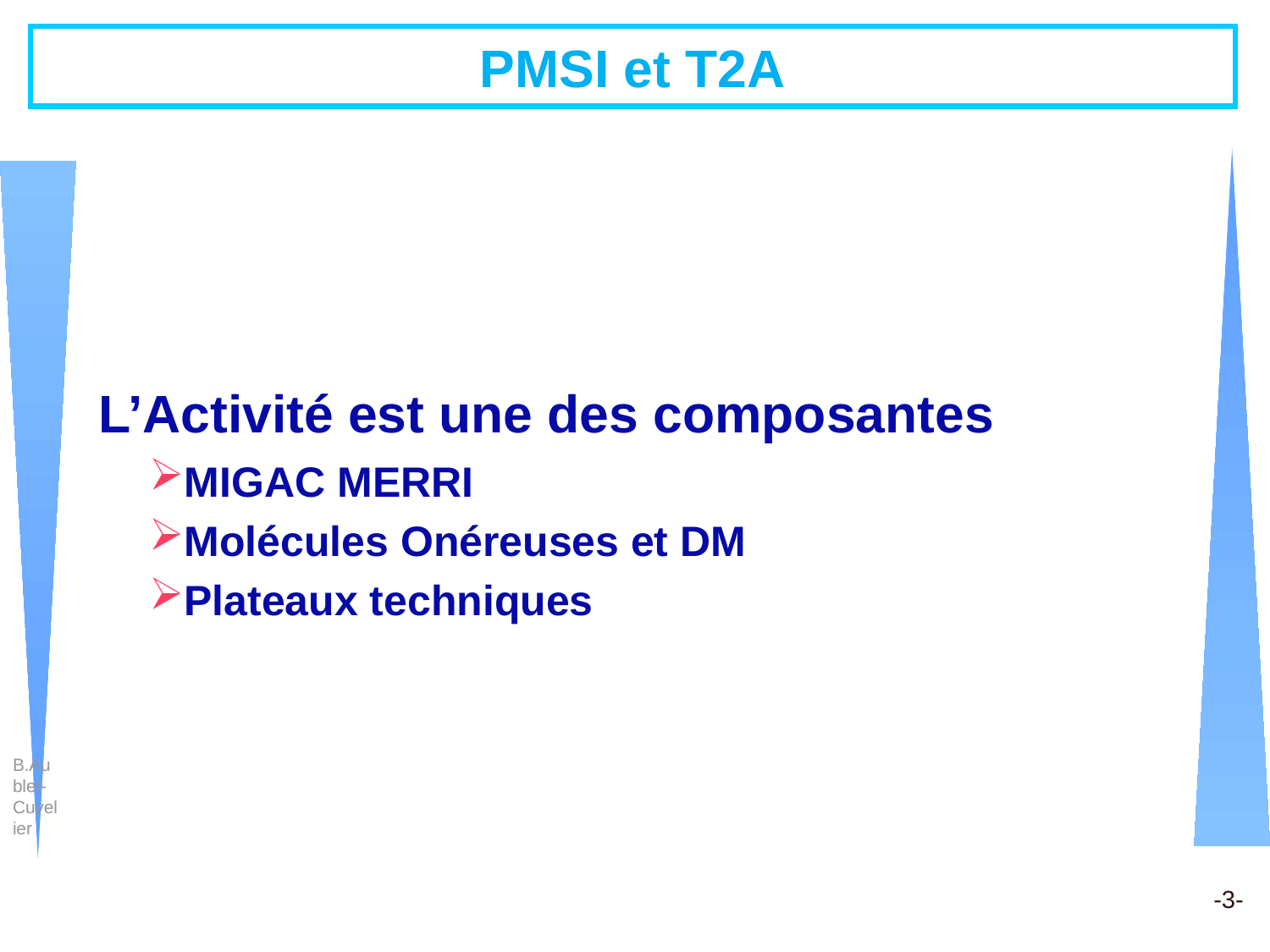

# PMSI et T2A
L’Activité est une des composantes
MIGAC MERRI
Molécules Onéreuses et DM
Plateaux techniques
B.Aublet-Cuvelier